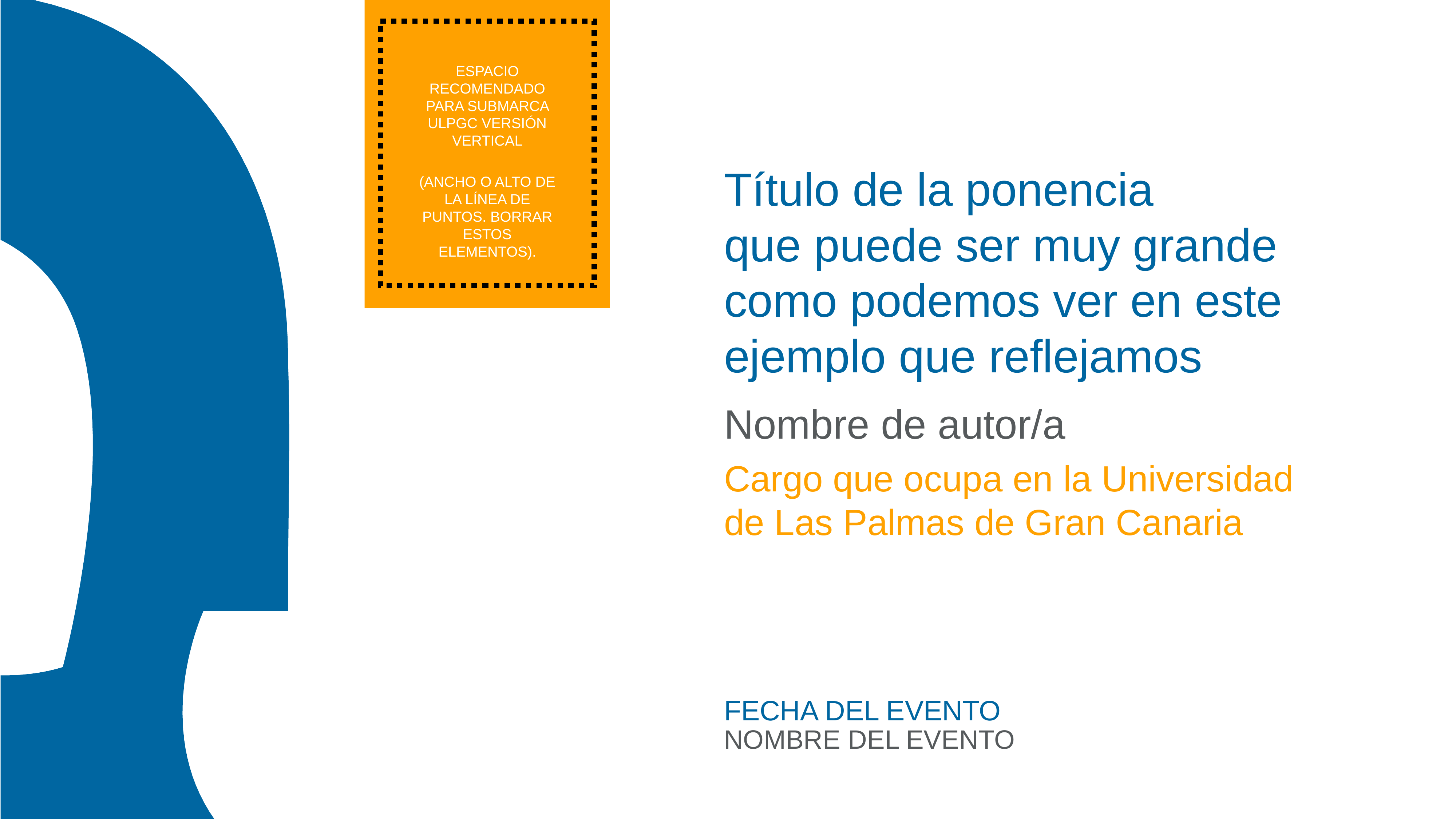

ESPACIO RECOMENDADO PARA SUBMARCA ULPGC VERSIÓN VERTICAL
(ANCHO O ALTO DE LA LÍNEA DE PUNTOS. BORRAR ESTOS ELEMENTOS).
Título de la ponencia
que puede ser muy grande
como podemos ver en este
ejemplo que reflejamos
Nombre de autor/a
Cargo que ocupa en la Universidad de Las Palmas de Gran Canaria

FECHA DEL EVENTO
NOMBRE DEL EVENTO